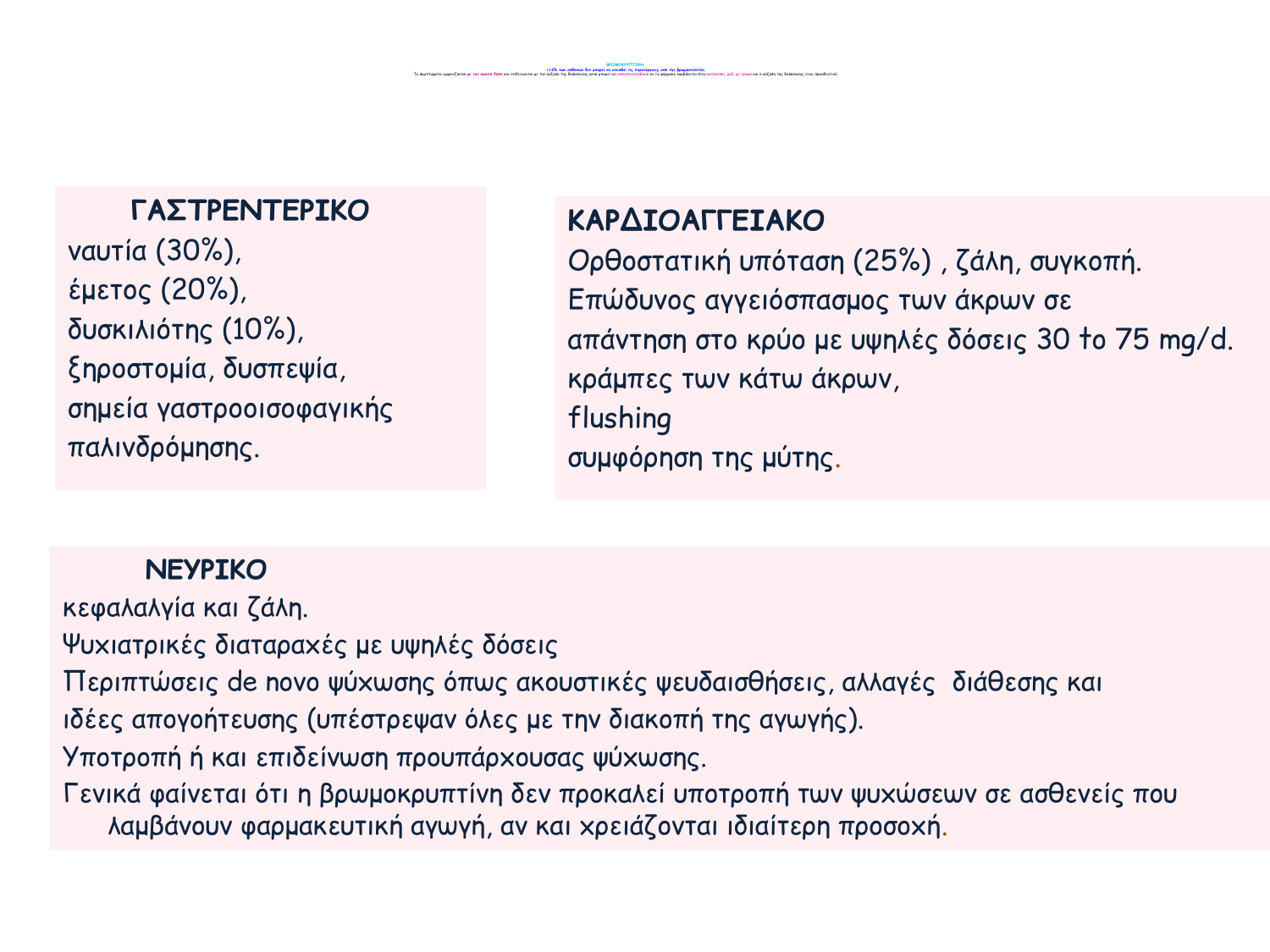

# ΒΡΩΜΟΚΡΥΠΤΙΝΗ >12% των ασθενών δεν μπορεί να ανεχθεί τις παρενέργειες από την βρωμοκτυπτίνη Τα συμπτώματα εμφανίζονται με την πρώτη δόση και επιδεινώνται με την αύξηση της δοσολογίας αλλά μπορεί να ελαχιστοποιηθούν αν το φάρμακο λαμβάνεται στην κατάκλιση, μαζι με τροφή και η αύξηση της δοσολογίας είναι προοδευτική.
          ΓΑΣΤΡΕΝΤΕΡΙΚΟ
ναυτία (30%),
έμετος (20%),
δυσκιλιότης (10%),
ξηροστομία, δυσπεψία,
σημεία γαστροοισοφαγικής
παλινδρόμησης.
ΚΑΡΔΙΟΑΓΓΕΙΑΚΟ
Ορθοστατική υπόταση (25%) , ζάλη, συγκοπή.
Επώδυνος αγγειόσπασμος των άκρων σε
απάντηση στο κρύο με υψηλές δόσεις 30 to 75 mg/d.
κράμπες των κάτω άκρων,
flushing
συμφόρηση της μύτης.
              ΝΕΥΡΙΚΟ
κεφαλαλγία και ζάλη.
Ψυχιατρικές διαταραχές με υψηλές δόσεις
Περιπτώσεις de novo ψύχωσης όπως ακουστικές ψευδαισθήσεις, αλλαγές  διάθεσης και
ιδέες απογοήτευσης (υπέστρεψαν όλες με την διακοπή της αγωγής).
Υποτροπή ή και επιδείνωση προυπάρχουσας ψύχωσης.
Γενικά φαίνεται ότι η βρωμοκρυπτίνη δεν προκαλεί υποτροπή των ψυχώσεων σε ασθενείς που λαμβάνουν φαρμακευτική αγωγή, αν και χρειάζονται ιδιαίτερη προσοχή.